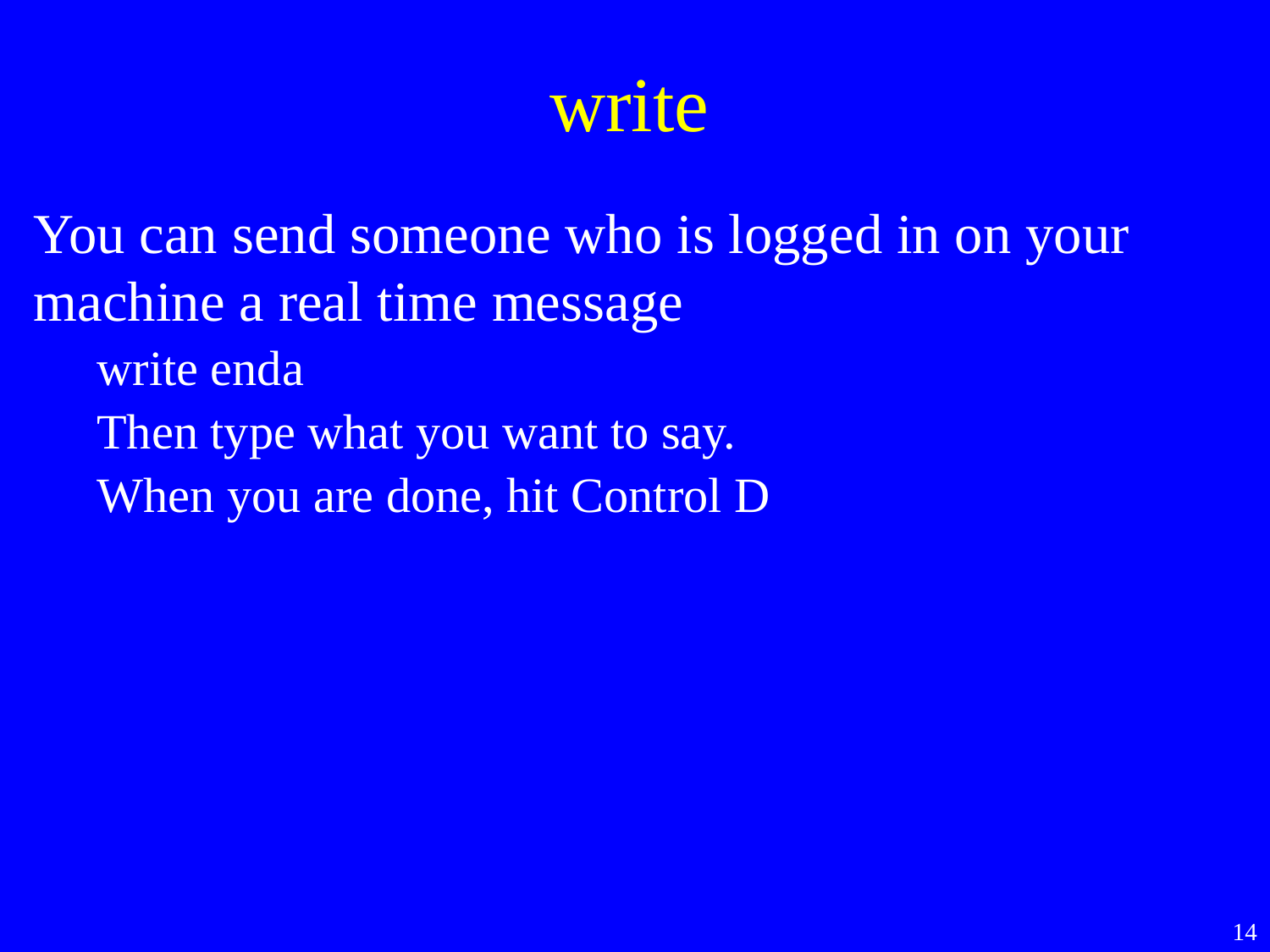

write
You can send someone who is logged in on your machine a real time message
write enda
Then type what you want to say.
When you are done, hit Control D